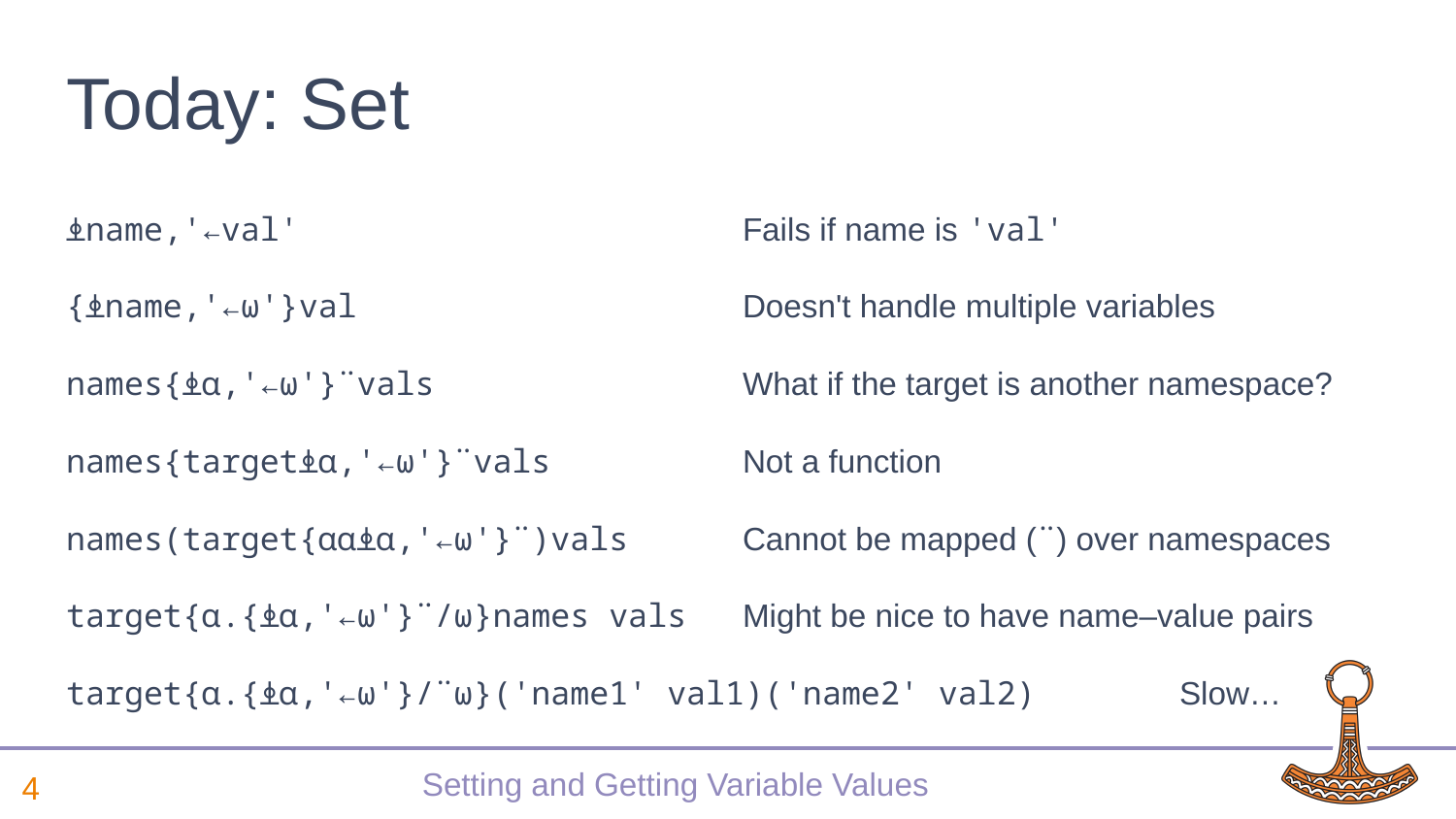

# Today: Set
⍎name,'←val'

{⍎name,'←⍵'}val

names{⍎⍺,'←⍵'}¨vals

names{target⍎⍺,'←⍵'}¨vals

names(target{⍺⍺⍎⍺,'←⍵'}¨)vals

target{⍺.{⍎⍺,'←⍵'}¨/⍵}names vals

target{⍺.{⍎⍺,'←⍵'}/¨⍵}('name1' val1)('name2' val2)
Fails if name is 'val'

Doesn't handle multiple variables

What if the target is another namespace?

Not a function

Cannot be mapped (¨) over namespaces

Might be nice to have name–value pairs

			Slow…